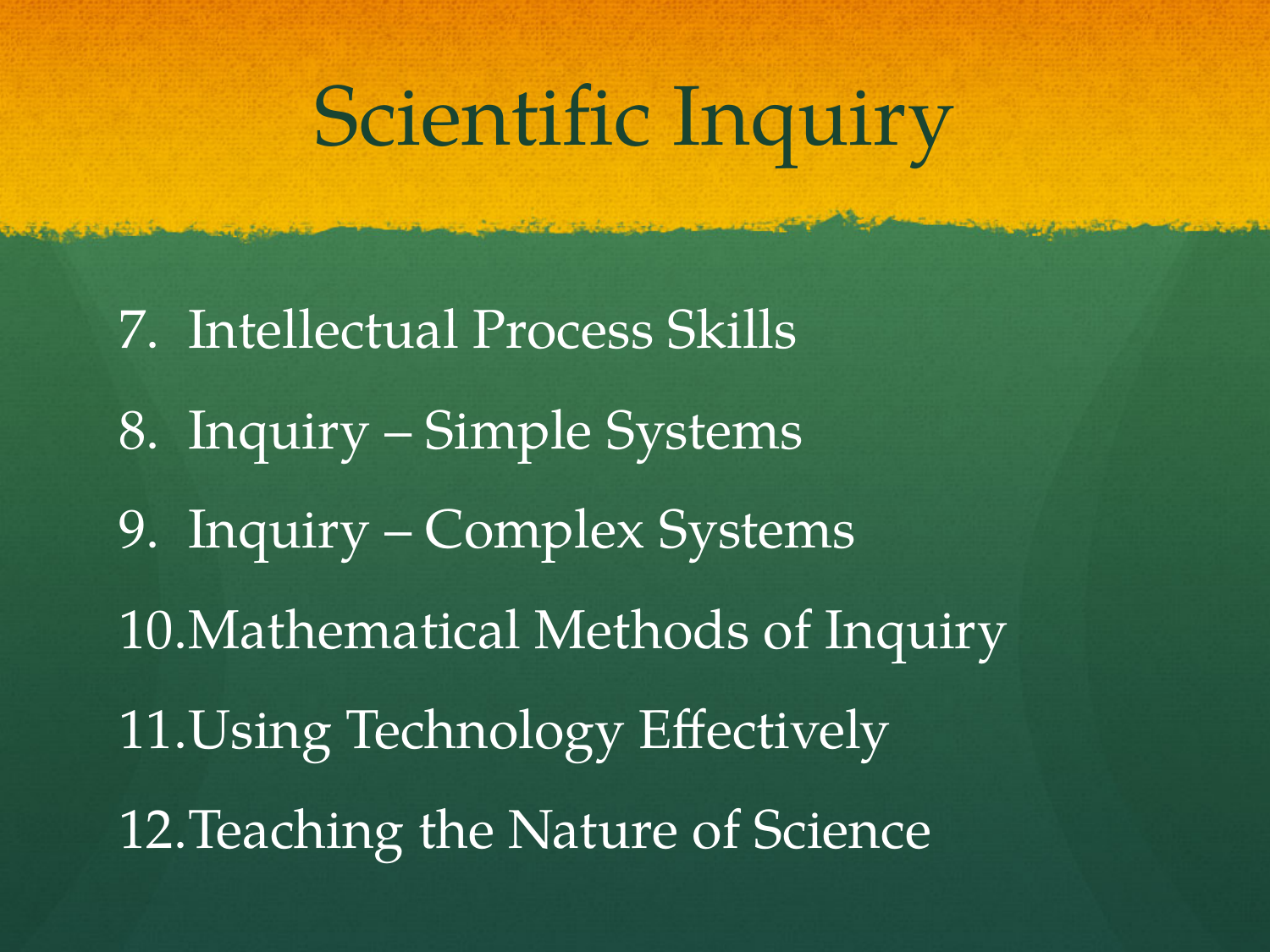

# Scientific Inquiry
Intellectual Process Skills
Inquiry – Simple Systems
Inquiry – Complex Systems
Mathematical Methods of Inquiry
Using Technology Effectively
Teaching the Nature of Science